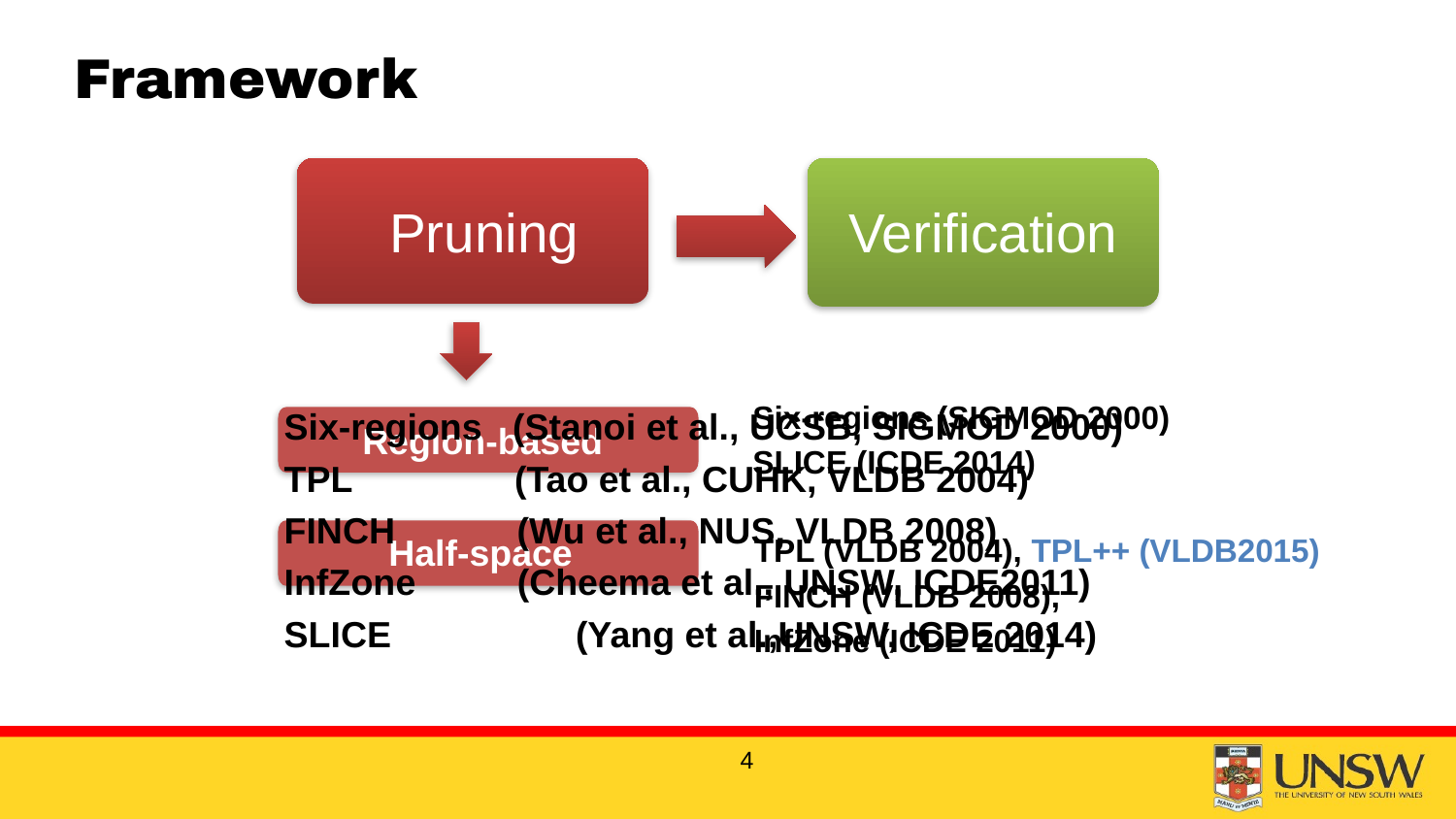

# Framework

Pruning
Verification

Six-regions (SIGMOD 2000)
SLICE (ICDE 2014)
Six-regions   (Stanoi et al., UCSB, SIGMOD 2000)
TPL                (Tao et al., CUHK, VLDB 2004)
FINCH            (Wu et al., NUS, VLDB 2008)
InfZone          (Cheema et al., UNSW, ICDE2011)
SLICE	         (Yang et al.,UNSW, ICDE 2014)

Region-based

Half-space
TPL (VLDB 2004), TPL++ (VLDB2015)
FINCH (VLDB 2008),
InfZone (ICDE 2011)
4